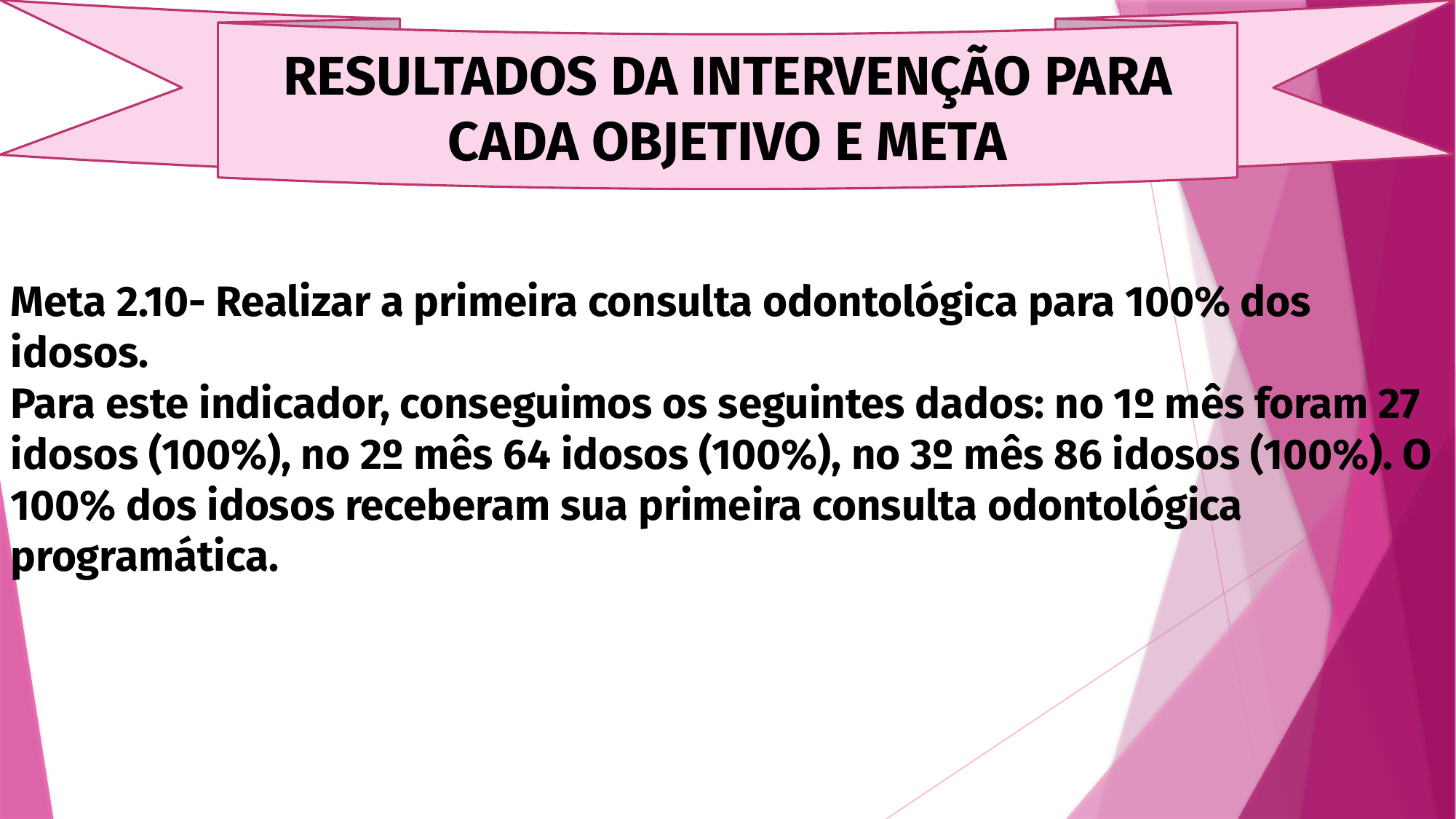

RESULTADOS DA INTERVENÇÃO PARA CADA OBJETIVO E META
Meta 2.10- Realizar a primeira consulta odontológica para 100% dos idosos.
Para este indicador, conseguimos os seguintes dados: no 1º mês foram 27 idosos (100%), no 2º mês 64 idosos (100%), no 3º mês 86 idosos (100%). O 100% dos idosos receberam sua primeira consulta odontológica programática.